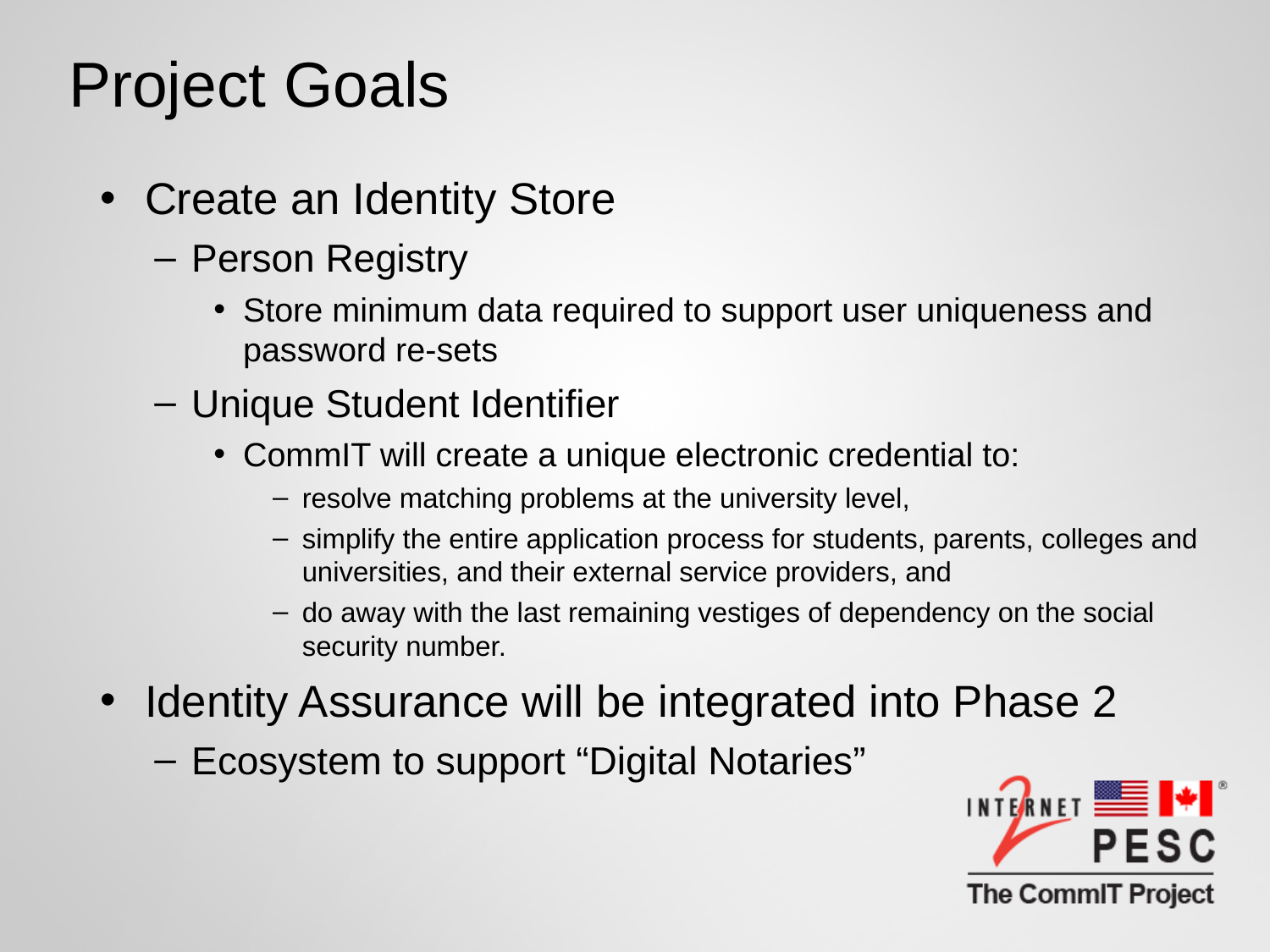

# Project Goals
Create an Identity Store
Person Registry
Store minimum data required to support user uniqueness and password re-sets
Unique Student Identifier
CommIT will create a unique electronic credential to:
resolve matching problems at the university level,
simplify the entire application process for students, parents, colleges and universities, and their external service providers, and
do away with the last remaining vestiges of dependency on the social security number.
Identity Assurance will be integrated into Phase 2
Ecosystem to support “Digital Notaries”